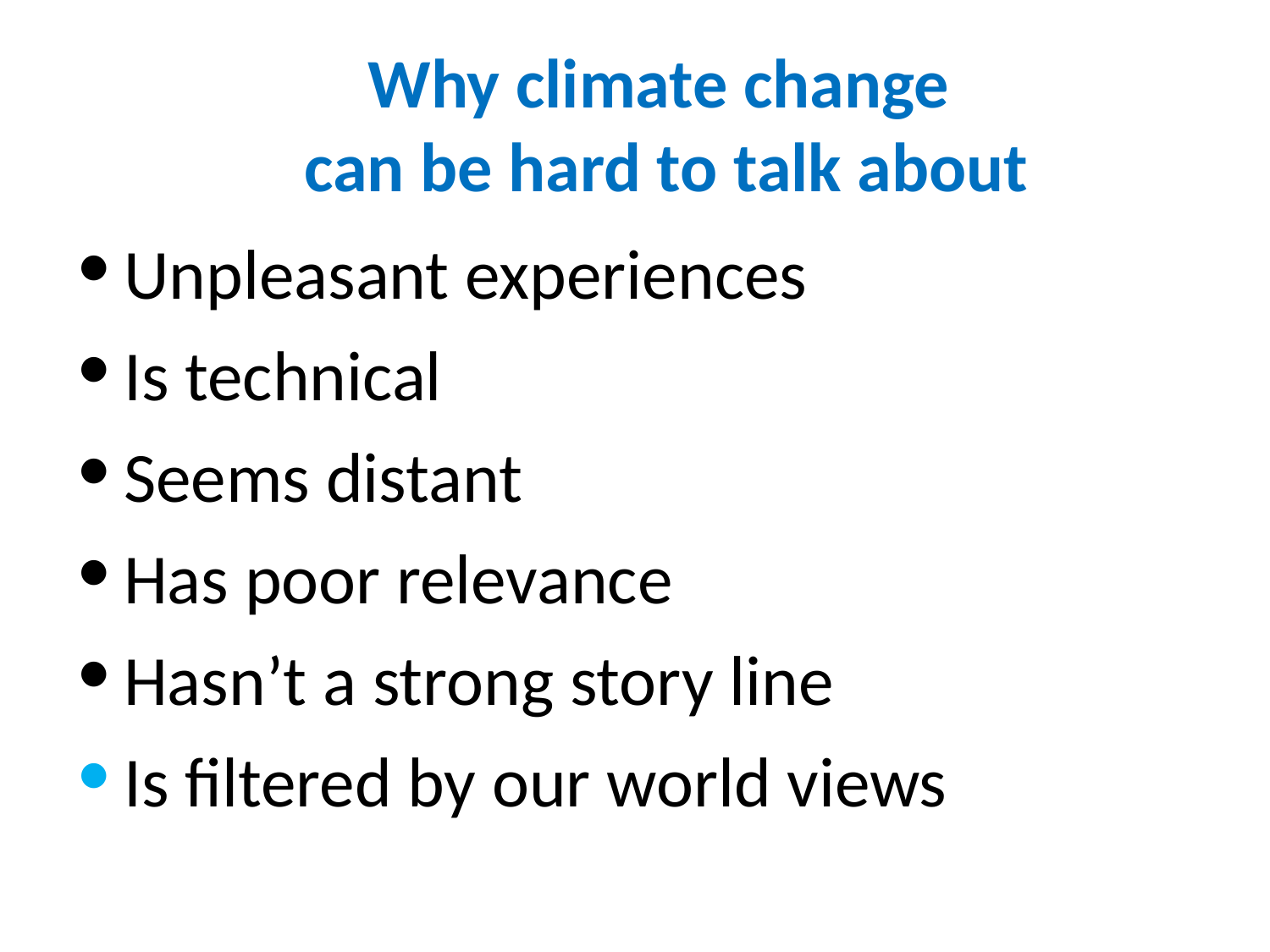

# Why climate change can be hard to talk about
Unpleasant experiences
Is technical
Seems distant
Has poor relevance
Hasn’t a strong story line
Is filtered by our world views